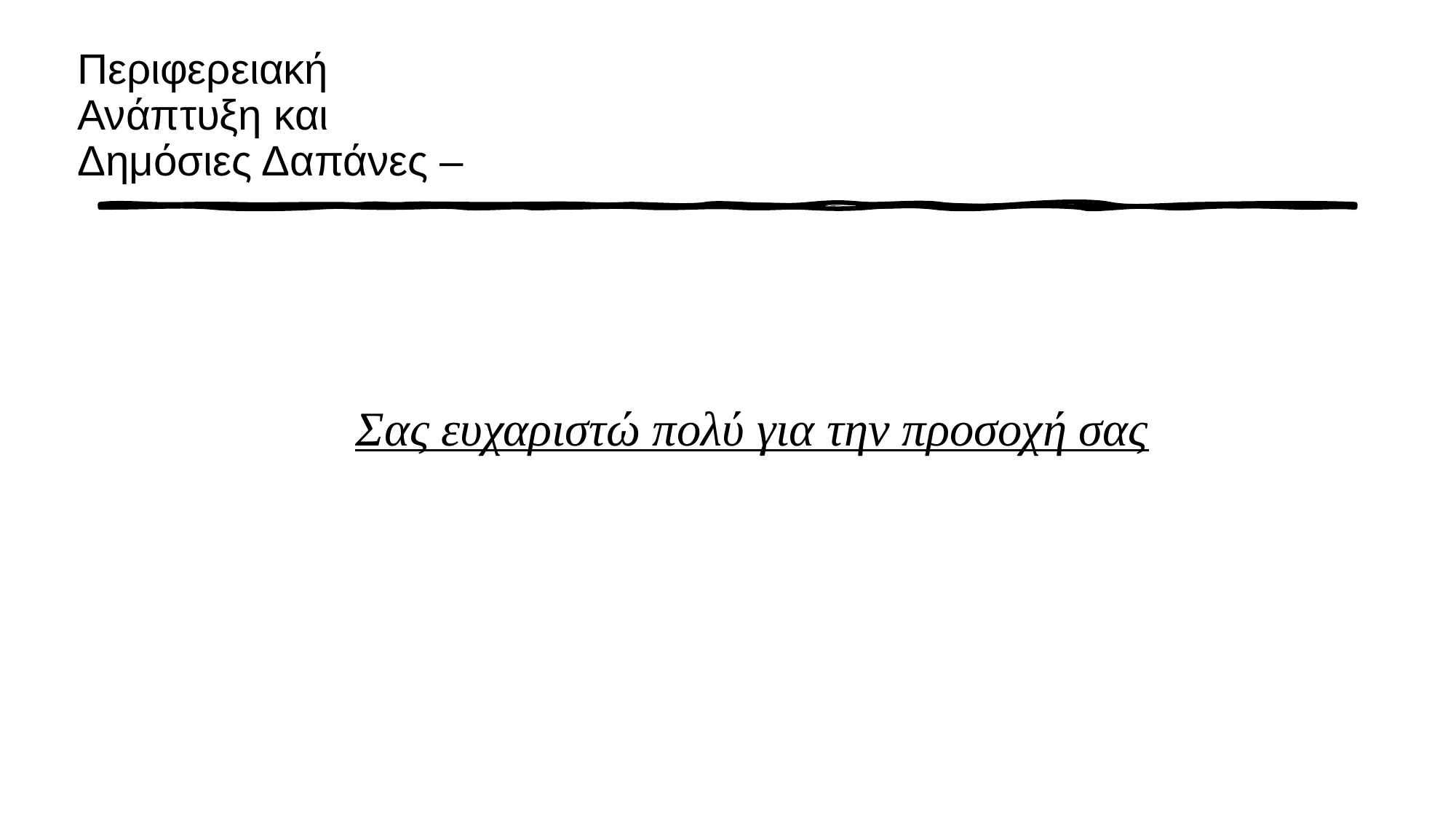

# Περιφερειακή Ανάπτυξη και Δημόσιες Δαπάνες –

Σας ευχαριστώ πολύ για την προσοχή σας